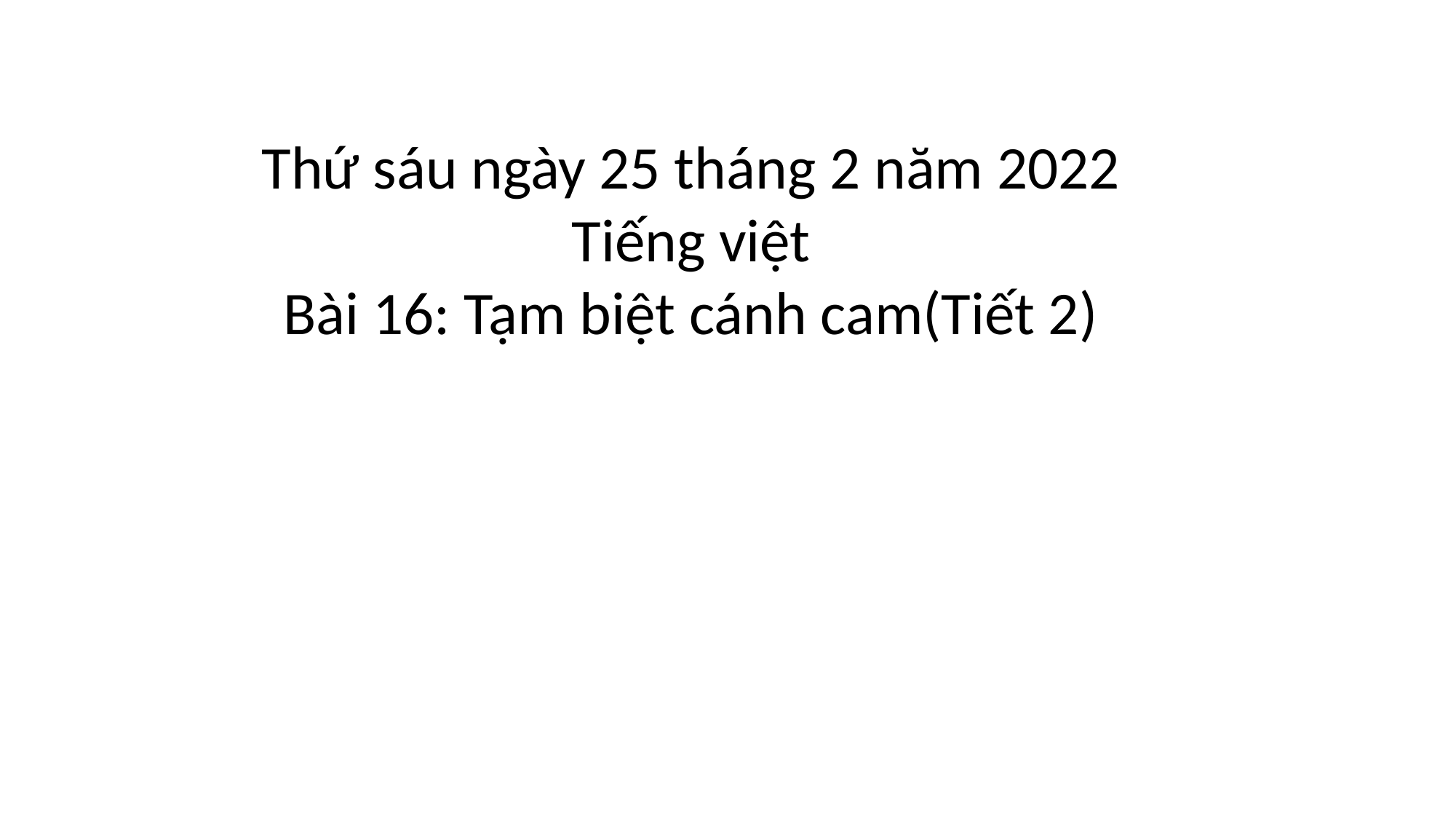

Thứ sáu ngày 25 tháng 2 năm 2022
Tiếng việt
Bài 16: Tạm biệt cánh cam(Tiết 2)